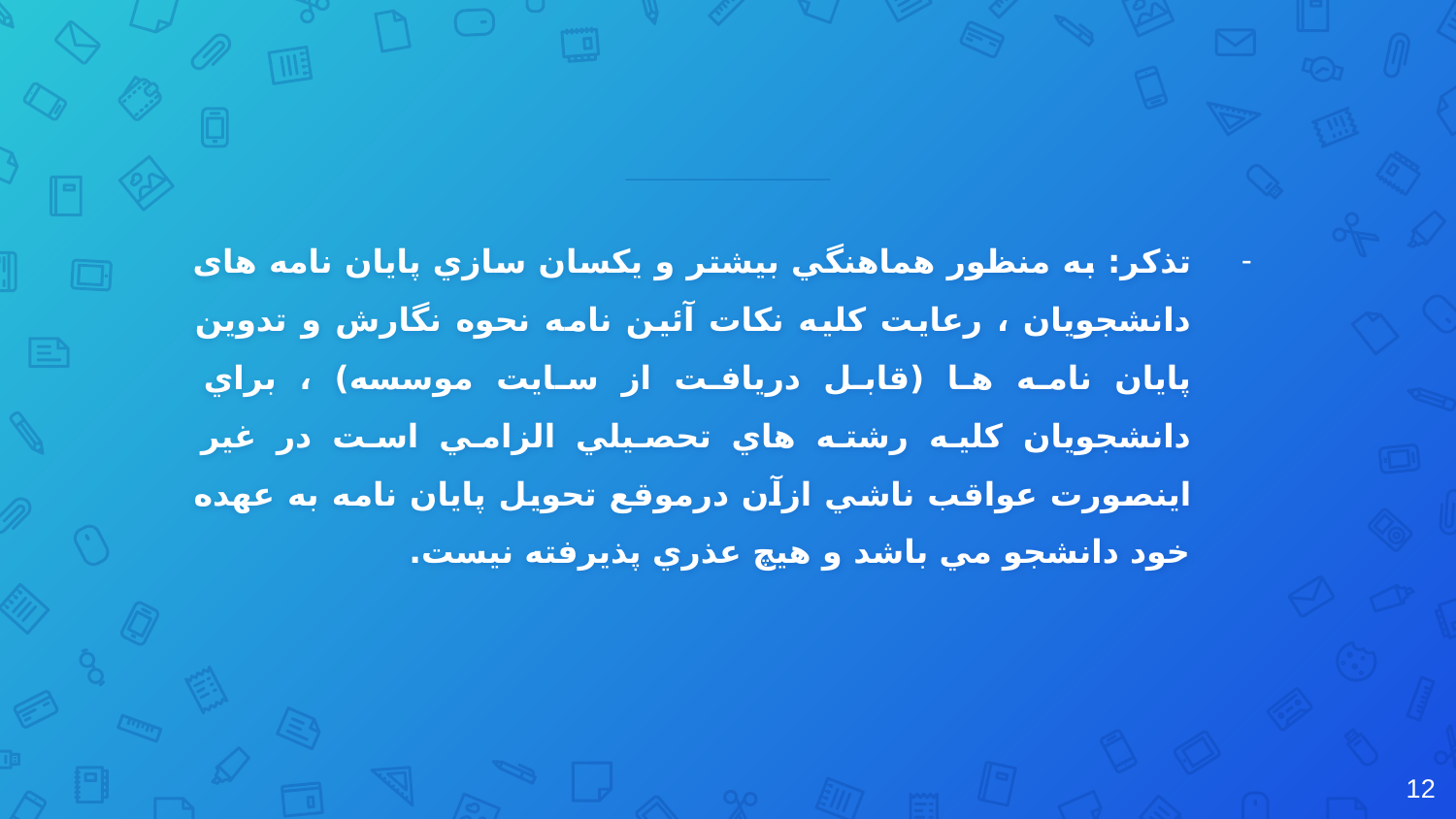

تذكر: به منظور هماهنگي بيشتر و يكسان سازي پايان نامه های دانشجويان ، رعايت كليه نكات آئين نامه نحوه نگارش و تدوين پايان نامه ها (قابل دریافت از سایت موسسه) ، براي دانشجويان كليه رشته هاي تحصيلي الزامي است در غير اينصورت عواقب ناشي ازآن درموقع تحويل پايان نامه به عهده خود دانشجو مي باشد و هيچ عذري پذيرفته نیست.

12